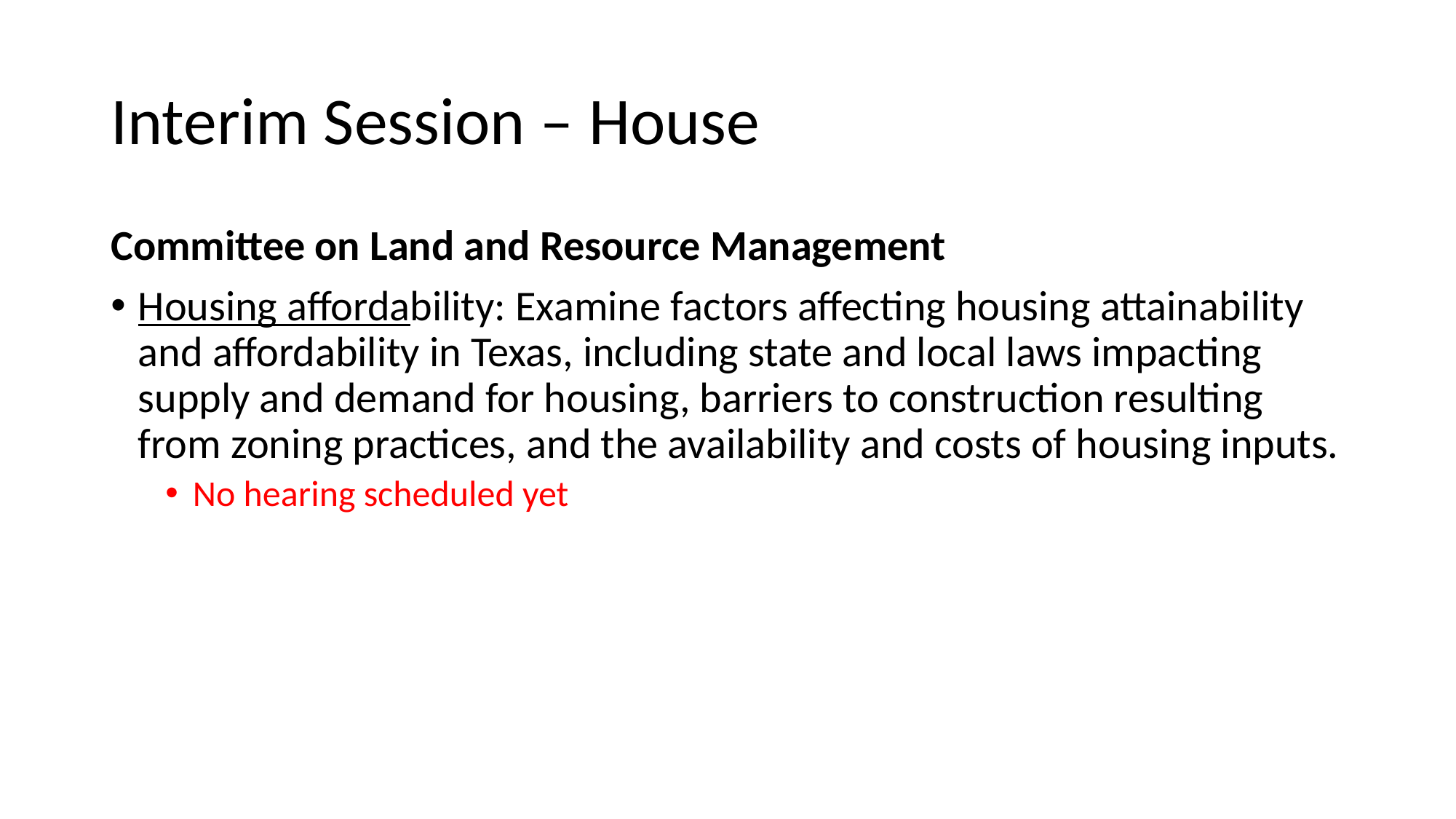

# Interim Session – House
Committee on Land and Resource Management
Housing affordability: Examine factors affecting housing attainability and affordability in Texas, including state and local laws impacting supply and demand for housing, barriers to construction resulting from zoning practices, and the availability and costs of housing inputs.
No hearing scheduled yet